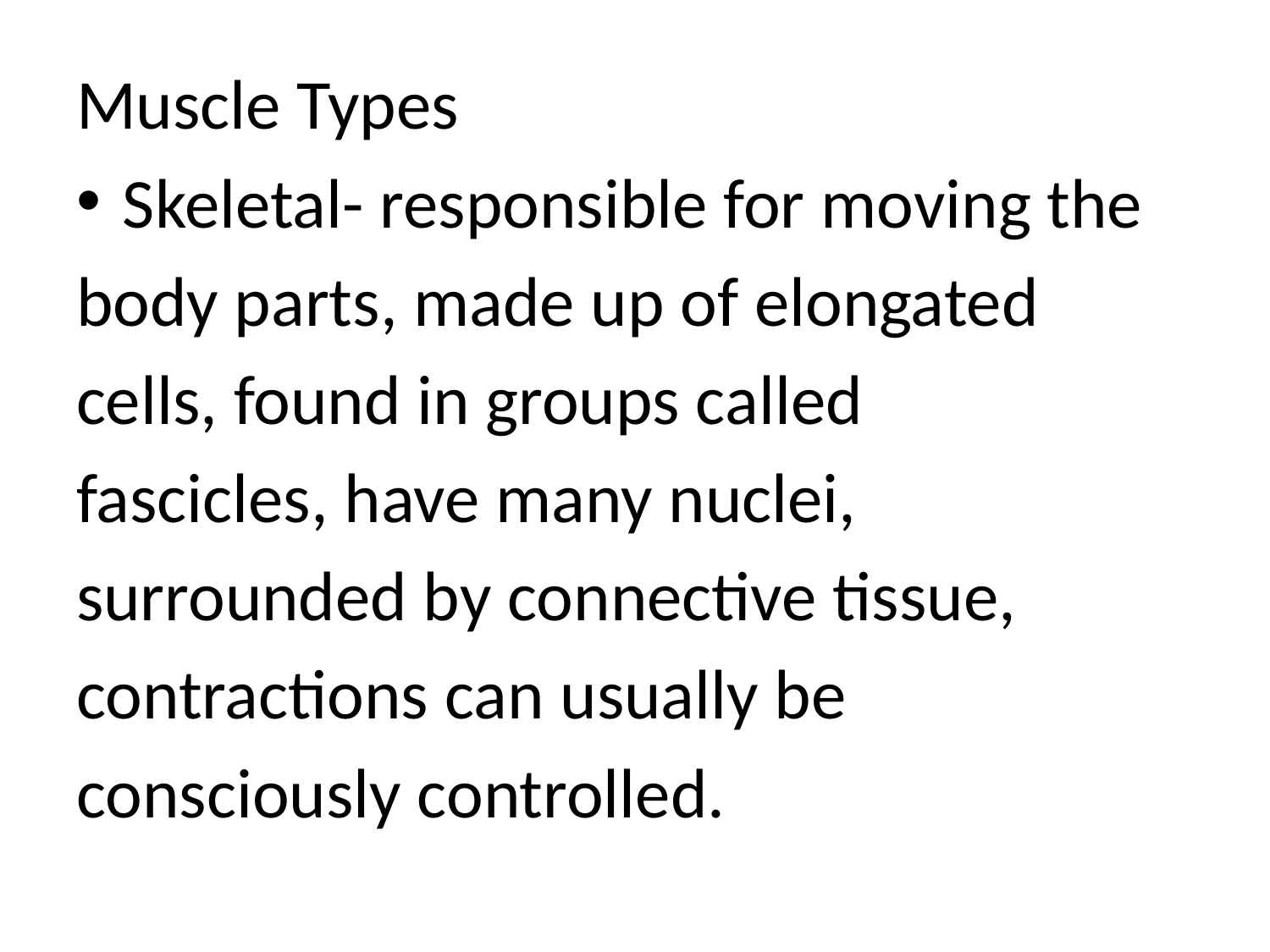

Muscle Types
Skeletal- responsible for moving the
body parts, made up of elongated
cells, found in groups called
fascicles, have many nuclei,
surrounded by connective tissue,
contractions can usually be
consciously controlled.